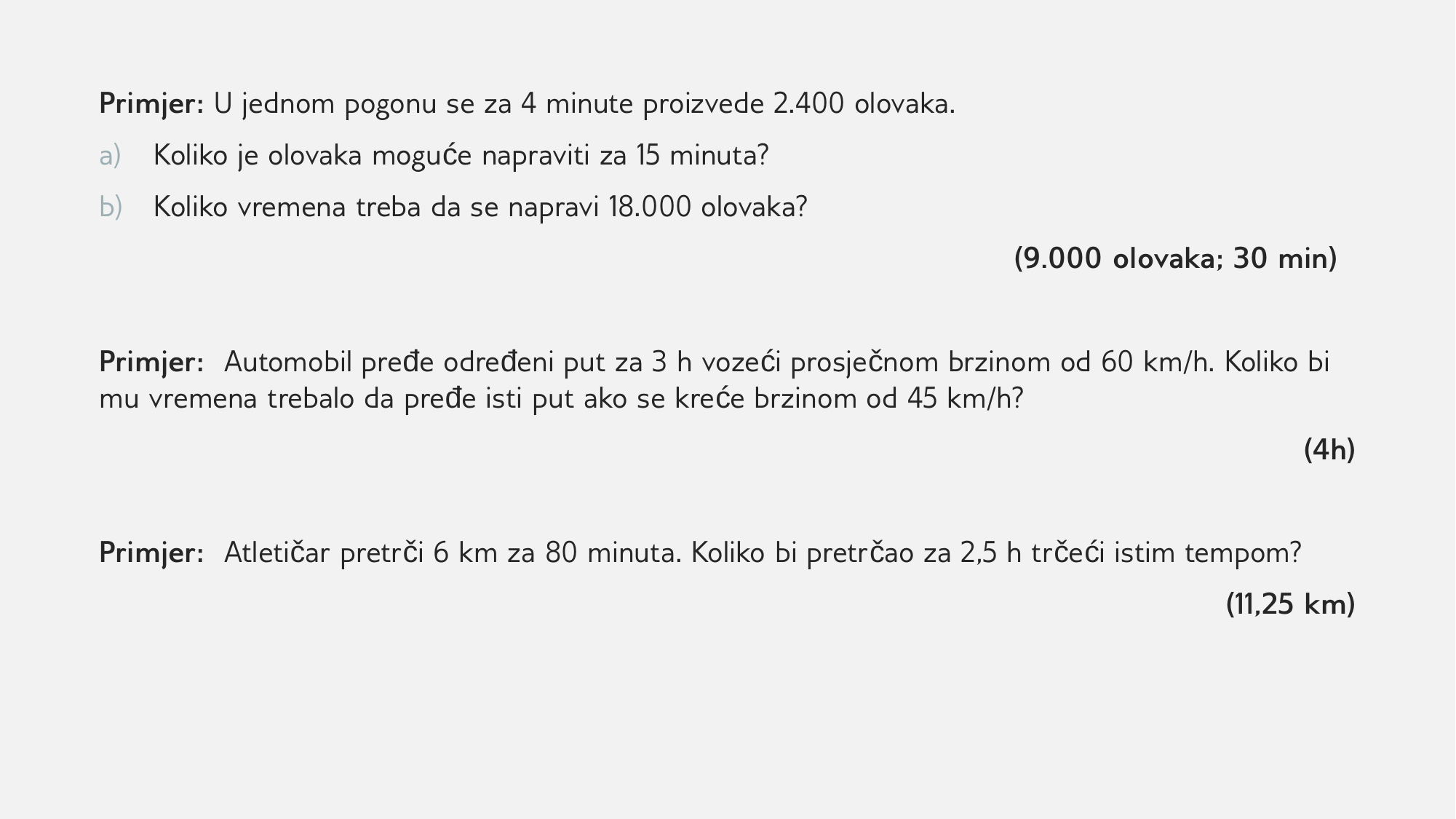

Primjer: U jednom pogonu se za 4 minute proizvede 2.400 olovaka.
Koliko je olovaka moguće napraviti za 15 minuta?
Koliko vremena treba da se napravi 18.000 olovaka?
(9.000 olovaka; 30 min)

Primjer:  Automobil pređe određeni put za 3 h vozeći prosječnom brzinom od 60 km/h. Koliko bi mu vremena trebalo da pređe isti put ako se kreće brzinom od 45 km/h?
(4h)

Primjer:  Atletičar pretrči 6 km za 80 minuta. Koliko bi pretrčao za 2,5 h trčeći istim tempom?
(11,25 km)